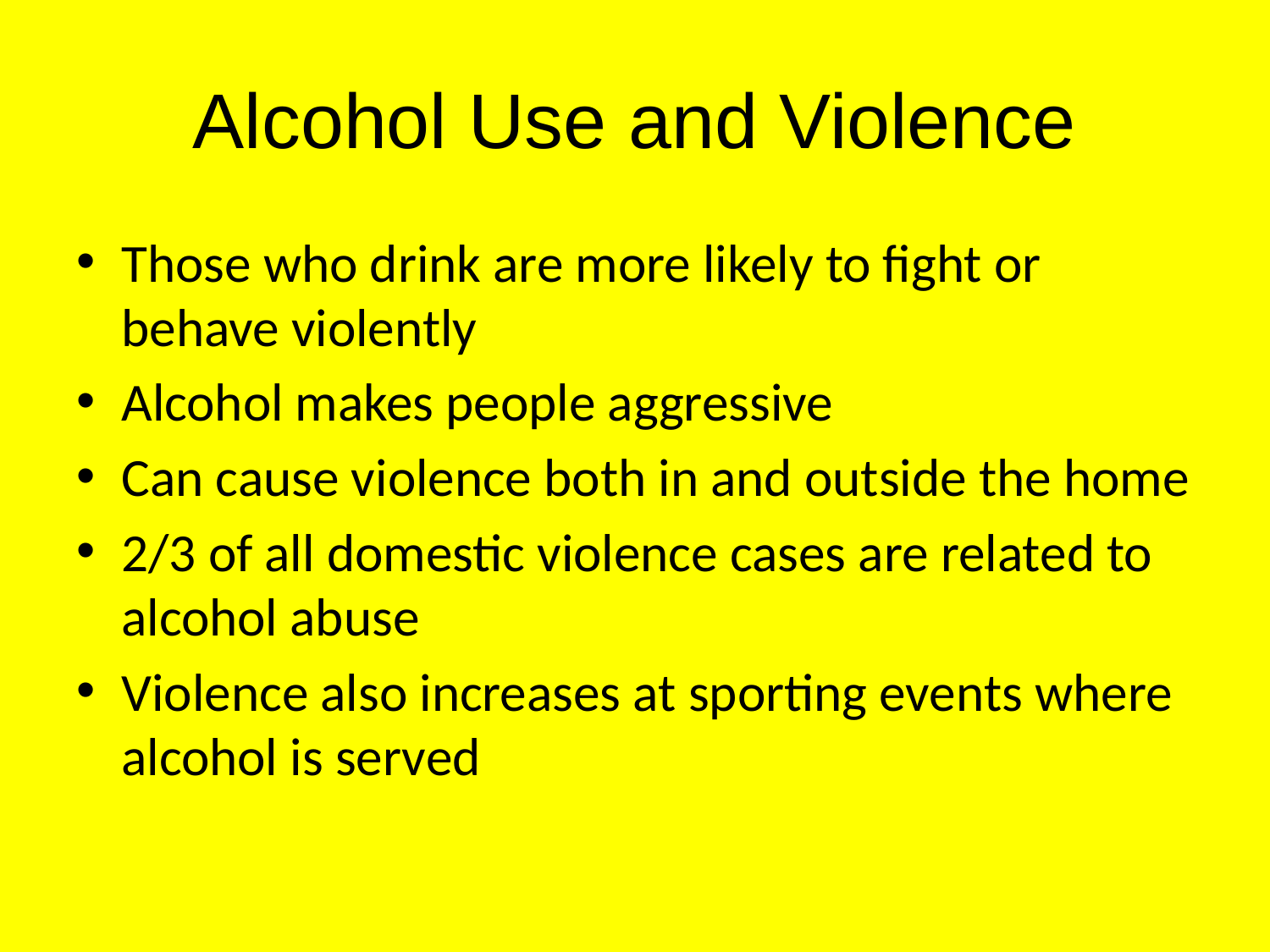

# Alcohol Use and Violence
Those who drink are more likely to fight or behave violently
Alcohol makes people aggressive
Can cause violence both in and outside the home
2/3 of all domestic violence cases are related to alcohol abuse
Violence also increases at sporting events where alcohol is served